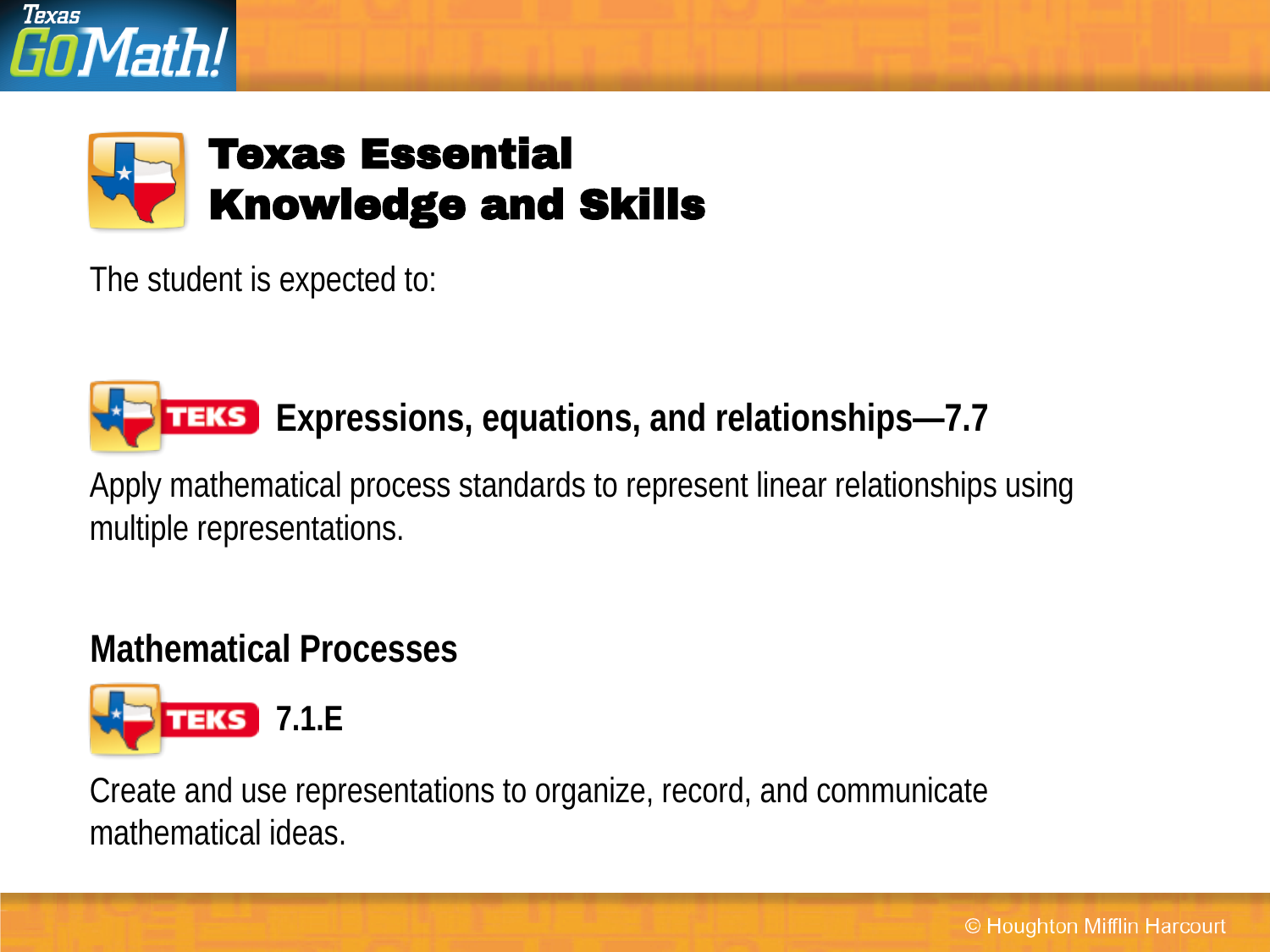

# Texas Essential Knowledge and Skills
The student is expected to:
Expressions, equations, and relationships—7.7
Apply mathematical process standards to represent linear relationships using
multiple representations.
Mathematical Processes
7.1.E
Create and use representations to organize, record, and communicate
mathematical ideas.